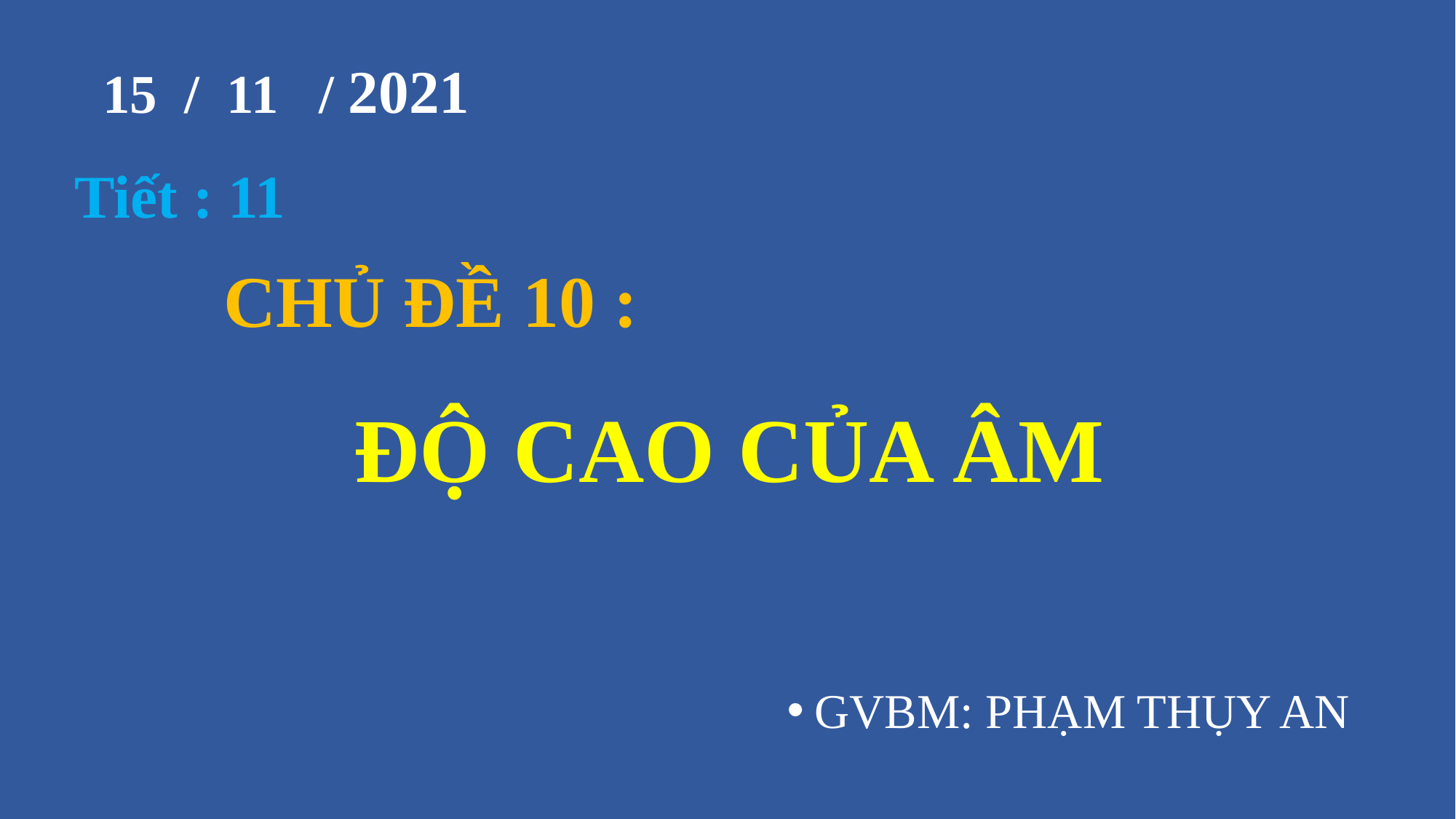

15  /  11   / 2021
Tiết : 11
CHỦ ĐỀ 10 :
ĐỘ CAO CỦA ÂM
GVBM: PHẠM THỤY AN